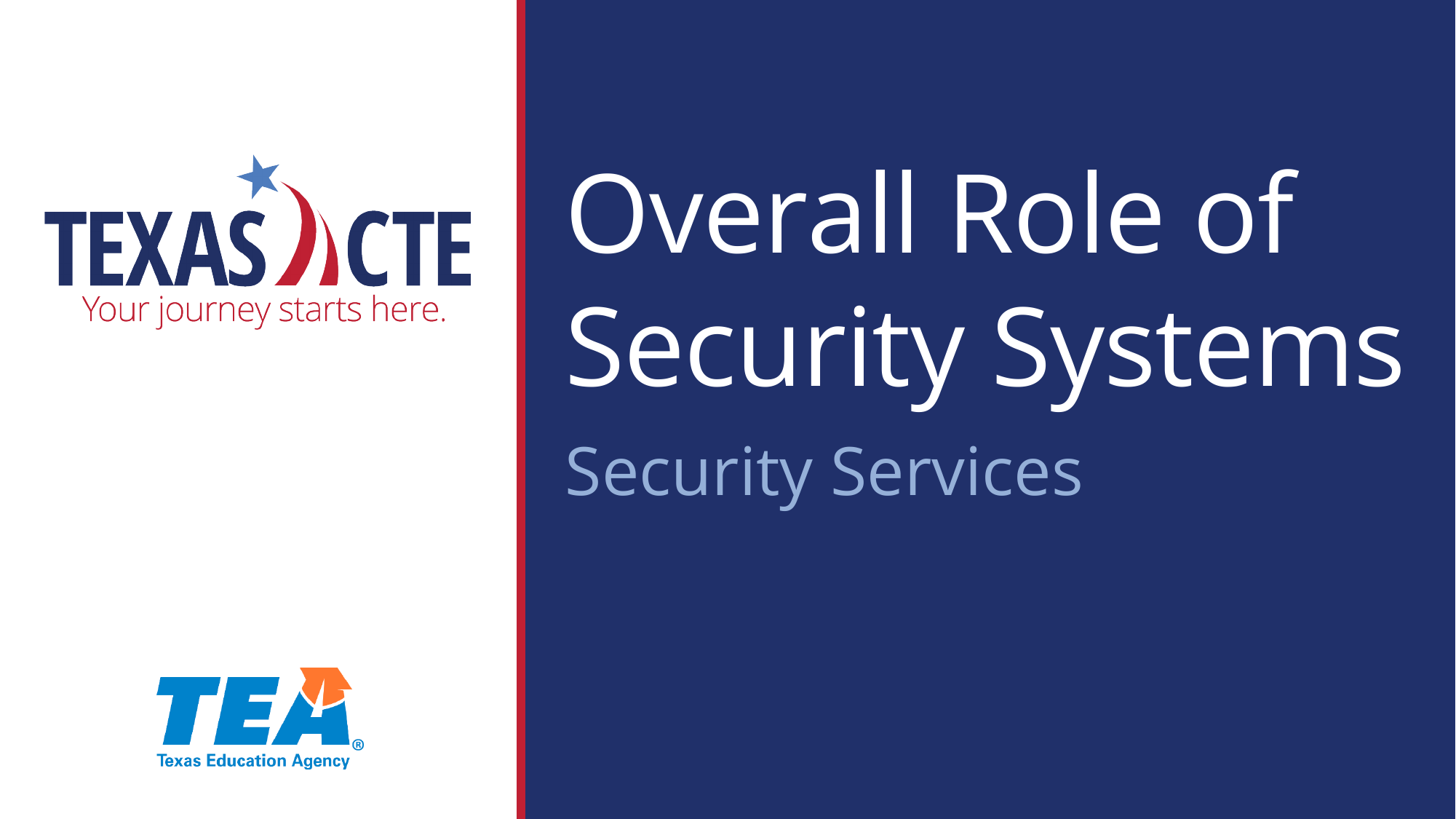

Overall Role of
Security Systems
Security Services